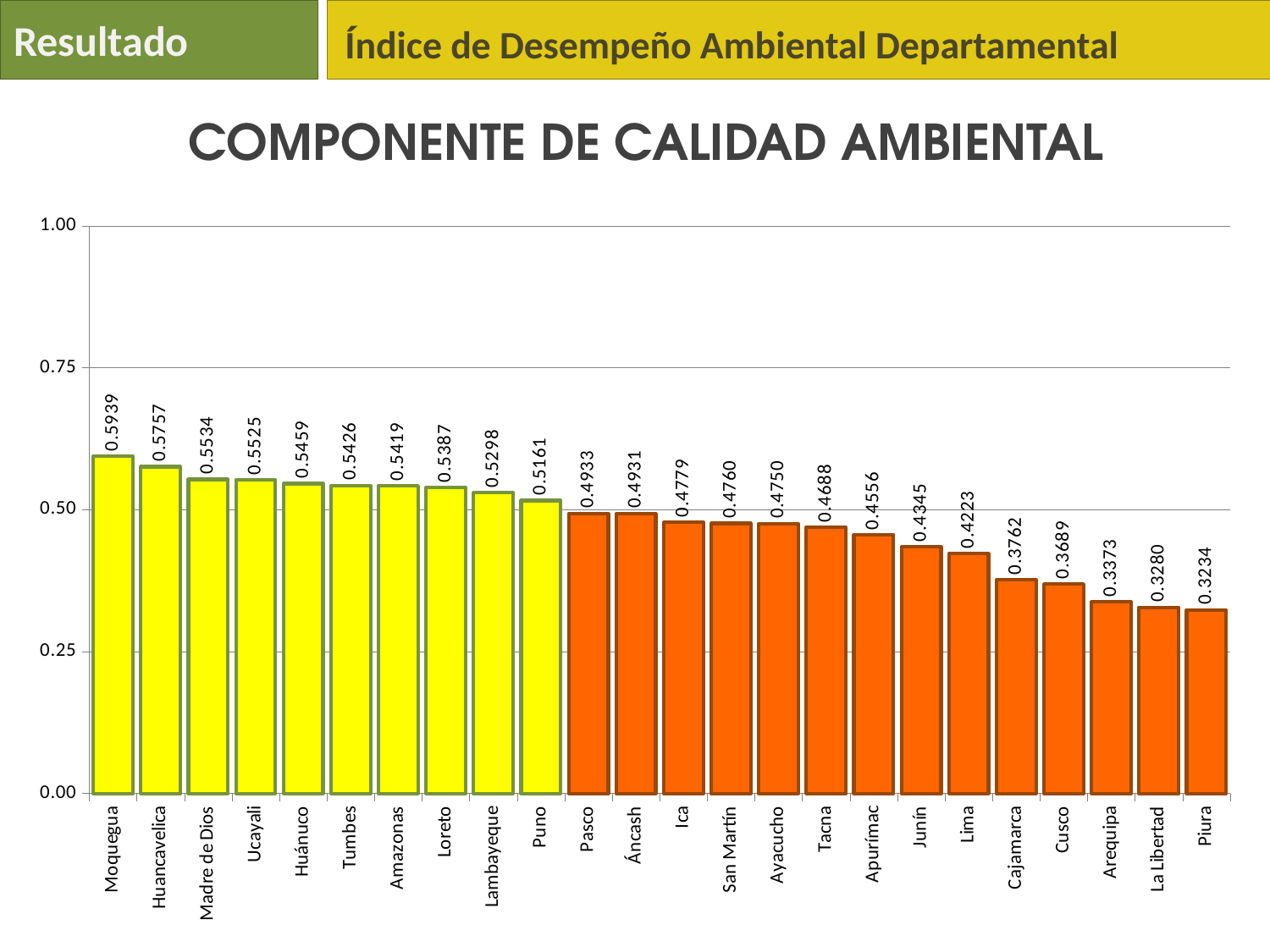

Resultado
Índice de Desempeño Ambiental Departamental
Componente de Calidad Ambiental

### Chart

| Category | Calidad Ambiental |
|---|---|
| Moquegua | 0.5939101156492458 |
| Huancavelica | 0.5756869941652548 |
| Madre de Dios | 0.553432879519836 |
| Ucayali | 0.5525153188196668 |
| Huánuco | 0.545880649141519 |
| Tumbes | 0.542586841499885 |
| Amazonas | 0.541886253842776 |
| Loreto | 0.538746680051028 |
| Lambayeque | 0.529808959156785 |
| Puno | 0.5160952171821744 |
| Pasco | 0.4932503084677 |
| Áncash | 0.4931300583474501 |
| Ica | 0.477944559466299 |
| San Martín | 0.475955204216074 |
| Ayacucho | 0.47503764351590394 |
| Tacna | 0.46875849593240915 |
| Apurímac | 0.45557542296672693 |
| Junín | 0.43453688018905423 |
| Lima | 0.422302737520129 |
| Cajamarca | 0.37617897400506123 |
| Cusco | 0.36890906999602713 |
| Arequipa | 0.3373486416964682 |
| La Libertad | 0.3279691323169581 |
| Piura | 0.3234283832109923 |